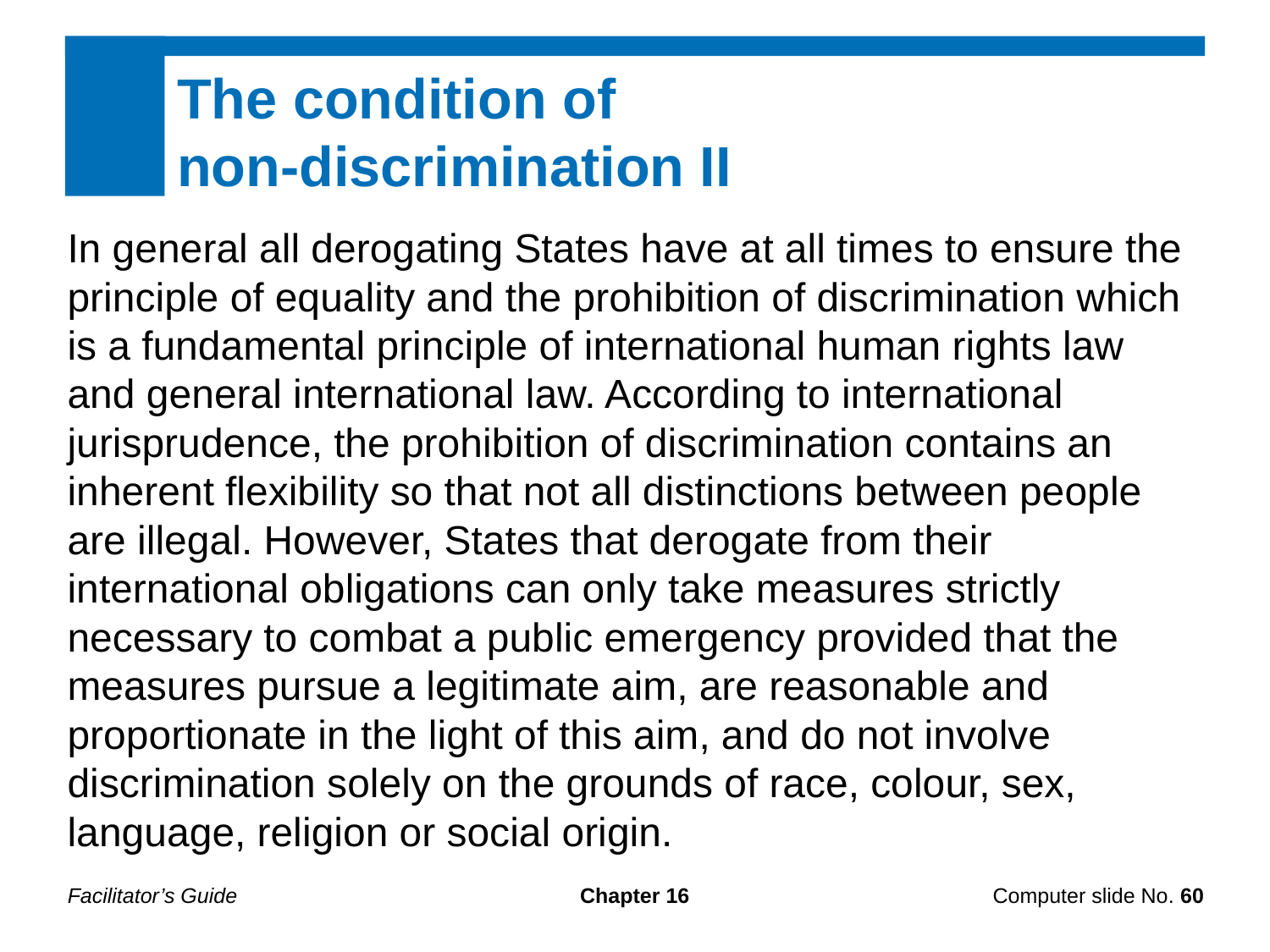

The condition of
non-discrimination II
In general all derogating States have at all times to ensure the principle of equality and the prohibition of discrimination which is a fundamental principle of international human rights law and general international law. According to international jurisprudence, the prohibition of discrimination contains an inherent flexibility so that not all distinctions between people are illegal. However, States that derogate from their international obligations can only take measures strictly necessary to combat a public emergency provided that the measures pursue a legitimate aim, are reasonable and proportionate in the light of this aim, and do not involve discrimination solely on the grounds of race, colour, sex, language, religion or social origin.
Facilitator’s Guide
Chapter 16
Computer slide No. 60